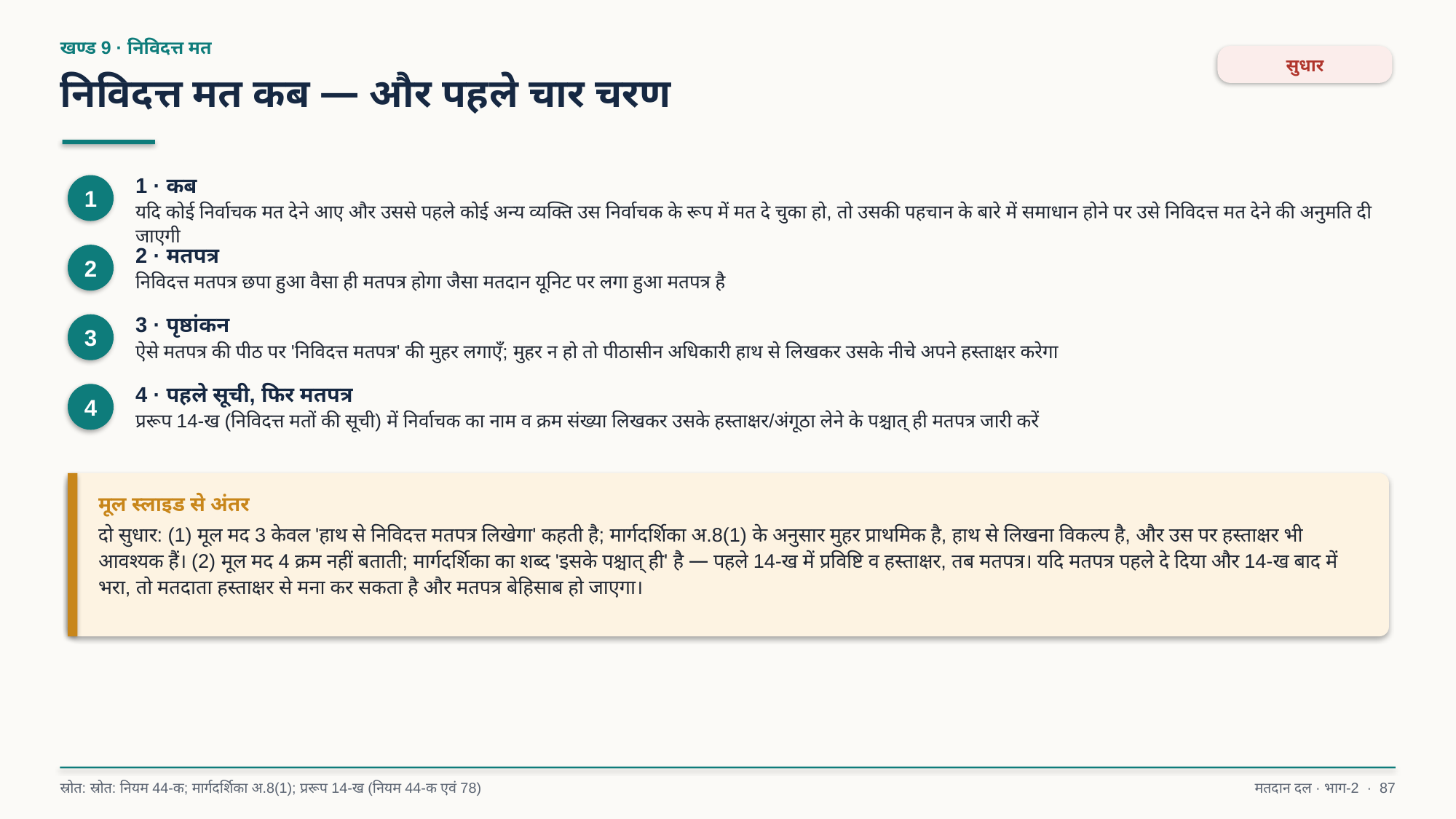

खण्ड 9 · निविदत्त मत
सुधार
निविदत्त मत कब — और पहले चार चरण

1 · कब
यदि कोई निर्वाचक मत देने आए और उससे पहले कोई अन्य व्यक्ति उस निर्वाचक के रूप में मत दे चुका हो, तो उसकी पहचान के बारे में समाधान होने पर उसे निविदत्त मत देने की अनुमति दी जाएगी
1
2 · मतपत्र
निविदत्त मतपत्र छपा हुआ वैसा ही मतपत्र होगा जैसा मतदान यूनिट पर लगा हुआ मतपत्र है
2
3 · पृष्ठांकन
ऐसे मतपत्र की पीठ पर 'निविदत्त मतपत्र' की मुहर लगाएँ; मुहर न हो तो पीठासीन अधिकारी हाथ से लिखकर उसके नीचे अपने हस्ताक्षर करेगा
3
4 · पहले सूची, फिर मतपत्र
प्ररूप 14-ख (निविदत्त मतों की सूची) में निर्वाचक का नाम व क्रम संख्या लिखकर उसके हस्ताक्षर/अंगूठा लेने के पश्चात् ही मतपत्र जारी करें
4

मूल स्लाइड से अंतर
दो सुधार: (1) मूल मद 3 केवल 'हाथ से निविदत्त मतपत्र लिखेगा' कहती है; मार्गदर्शिका अ.8(1) के अनुसार मुहर प्राथमिक है, हाथ से लिखना विकल्प है, और उस पर हस्ताक्षर भी आवश्यक हैं। (2) मूल मद 4 क्रम नहीं बताती; मार्गदर्शिका का शब्द 'इसके पश्चात् ही' है — पहले 14-ख में प्रविष्टि व हस्ताक्षर, तब मतपत्र। यदि मतपत्र पहले दे दिया और 14-ख बाद में भरा, तो मतदाता हस्ताक्षर से मना कर सकता है और मतपत्र बेहिसाब हो जाएगा।

स्रोत: स्रोत: नियम 44-क; मार्गदर्शिका अ.8(1); प्ररूप 14-ख (नियम 44-क एवं 78)
मतदान दल · भाग-2  ·  87